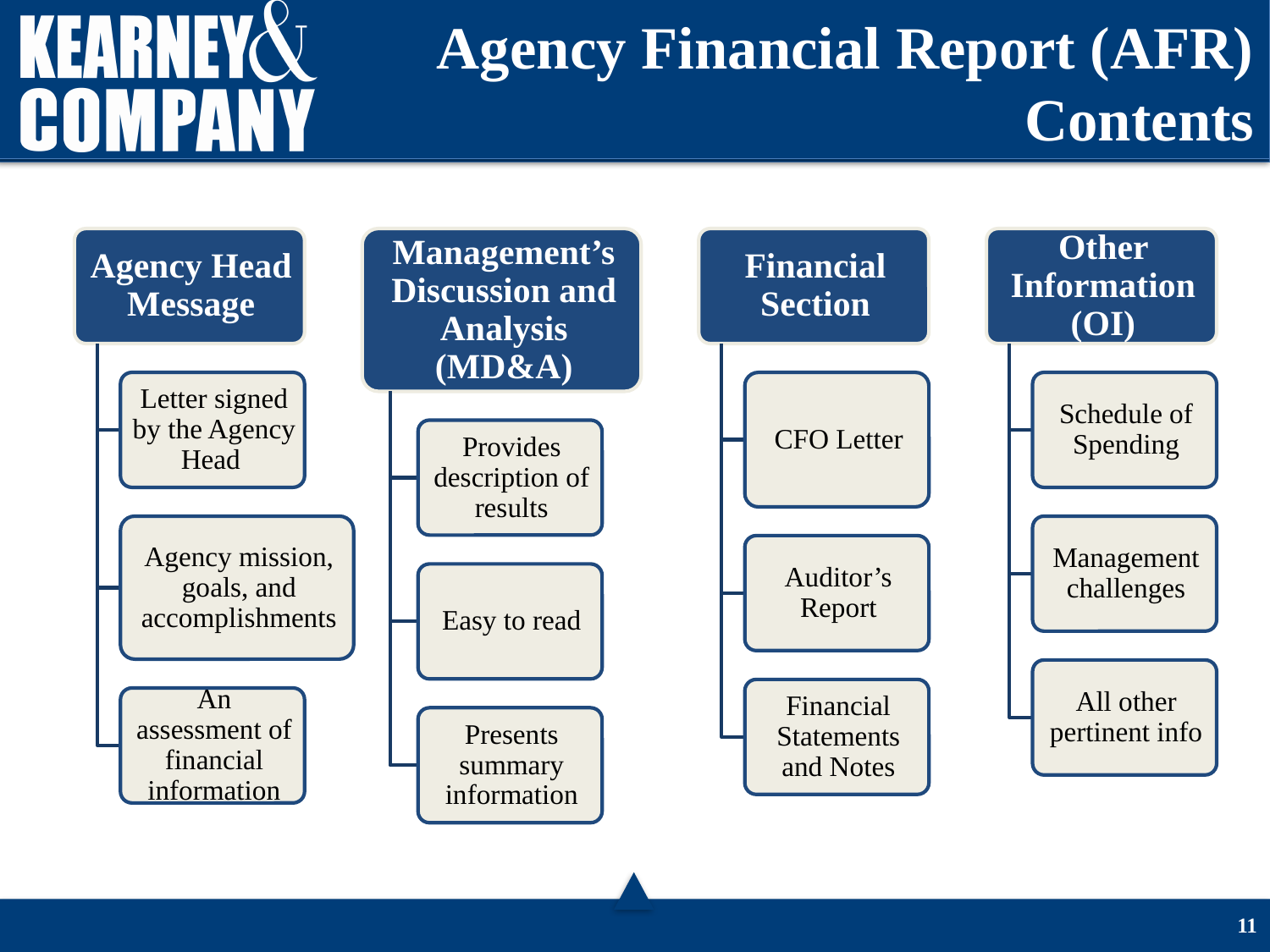

# Agency Financial Report (AFR) Contents
Agency Head Message
Letter signed by the Agency Head
Agency mission, goals, and accomplishments
An assessment of financial information
Management’s Discussion and Analysis (MD&A)
Provides description of results
Easy to read
Presents summary information
Financial Section
CFO Letter
Auditor’s Report
Financial Statements and Notes
Other Information (OI)
Schedule of Spending
Management challenges
All other pertinent info
11